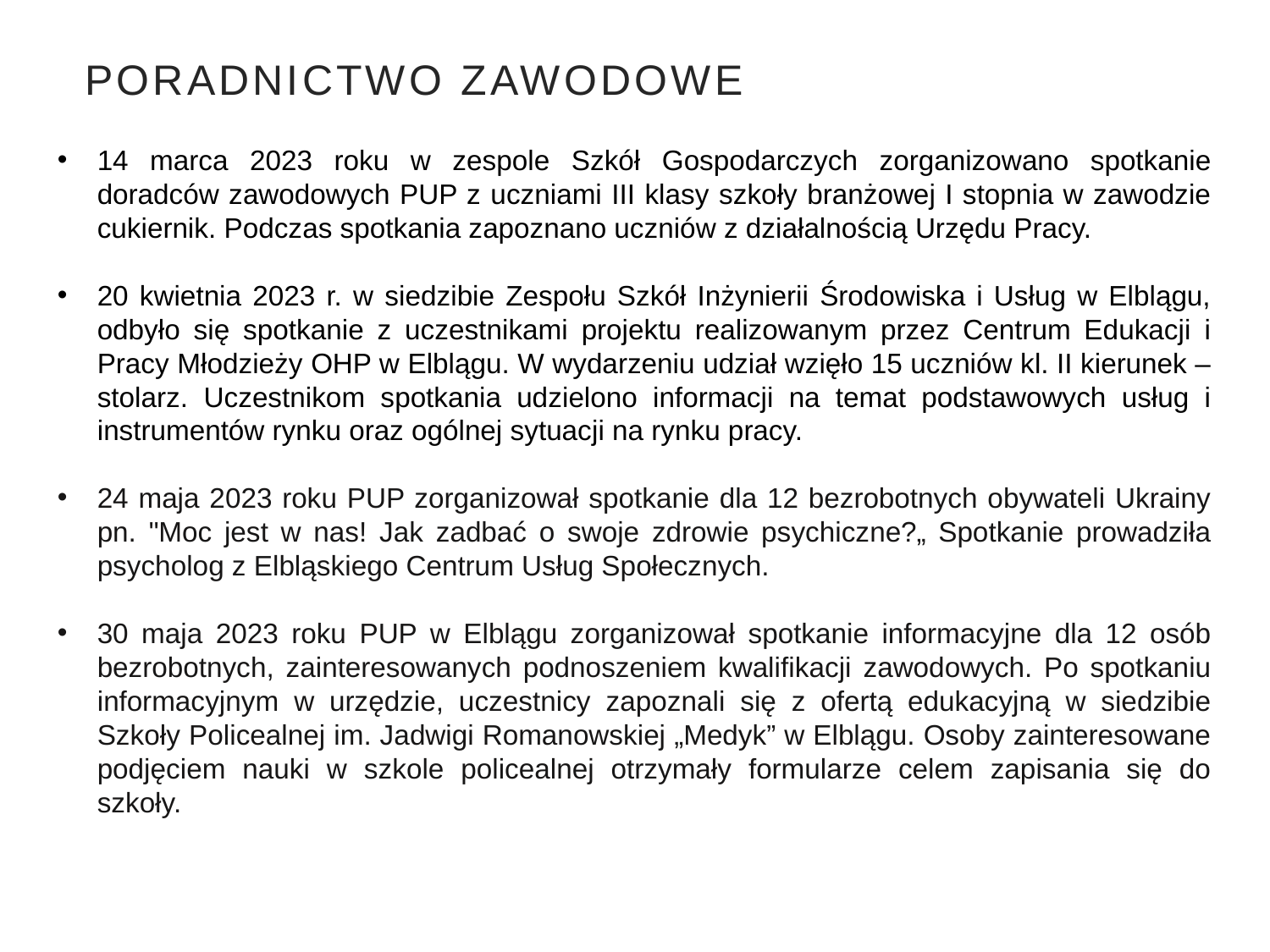

# PORADNICTWO ZAWODOWE
14 marca 2023 roku w zespole Szkół Gospodarczych zorganizowano spotkanie doradców zawodowych PUP z uczniami III klasy szkoły branżowej I stopnia w zawodzie cukiernik. Podczas spotkania zapoznano uczniów z działalnością Urzędu Pracy.

20 kwietnia 2023 r. w siedzibie Zespołu Szkół Inżynierii Środowiska i Usług w Elblągu, odbyło się spotkanie z uczestnikami projektu realizowanym przez Centrum Edukacji i Pracy Młodzieży OHP w Elblągu. W wydarzeniu udział wzięło 15 uczniów kl. II kierunek – stolarz. Uczestnikom spotkania udzielono informacji na temat podstawowych usług i instrumentów rynku oraz ogólnej sytuacji na rynku pracy.

24 maja 2023 roku PUP zorganizował spotkanie dla 12 bezrobotnych obywateli Ukrainy pn. "Moc jest w nas! Jak zadbać o swoje zdrowie psychiczne?„ Spotkanie prowadziła psycholog z Elbląskiego Centrum Usług Społecznych.

30 maja 2023 roku PUP w Elblągu zorganizował spotkanie informacyjne dla 12 osób bezrobotnych, zainteresowanych podnoszeniem kwalifikacji zawodowych. Po spotkaniu informacyjnym w urzędzie, uczestnicy zapoznali się z ofertą edukacyjną w siedzibie Szkoły Policealnej im. Jadwigi Romanowskiej „Medyk” w Elblągu. Osoby zainteresowane podjęciem nauki w szkole policealnej otrzymały formularze celem zapisania się do szkoły.